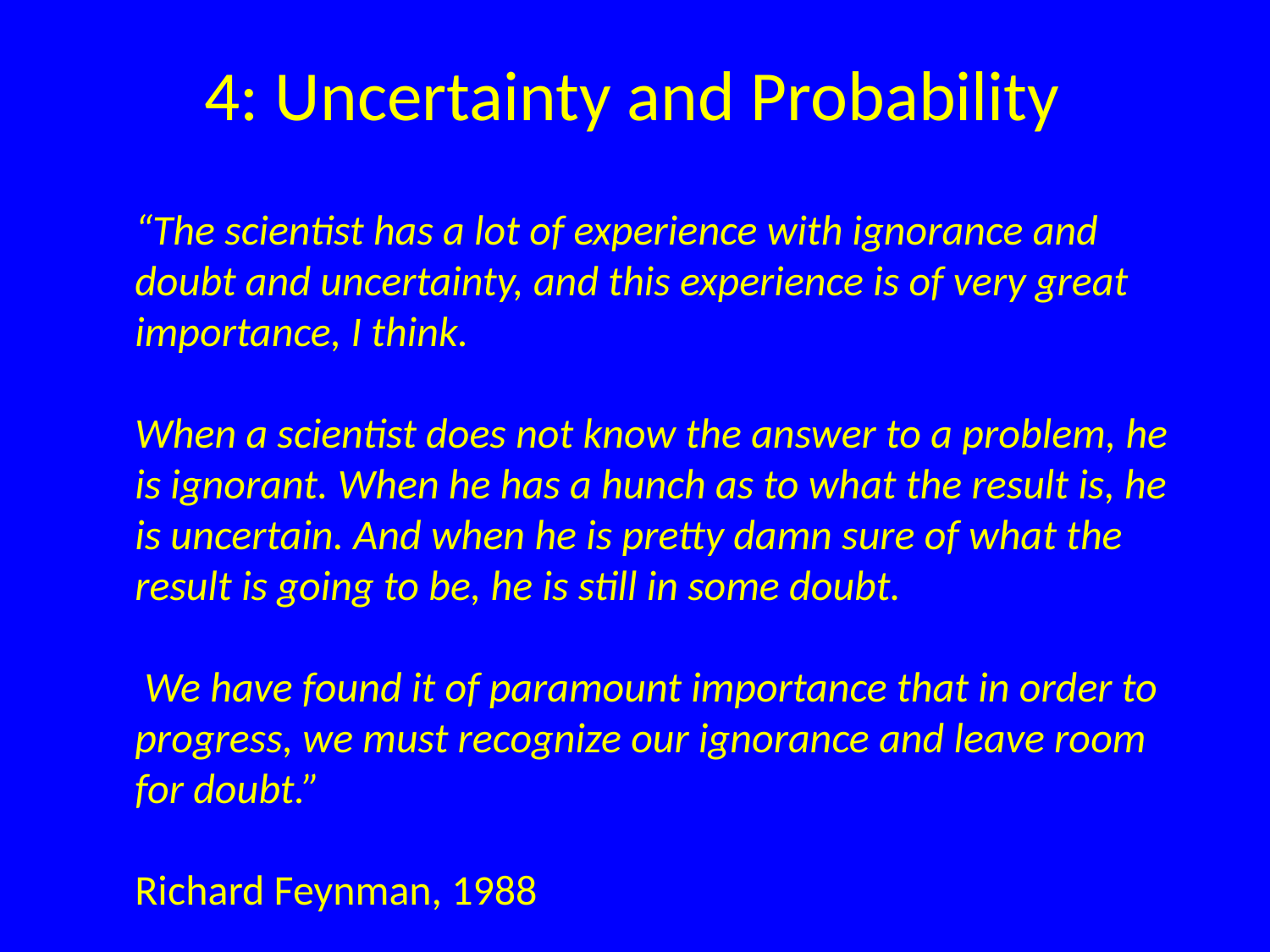

4: Uncertainty and Probability
“The scientist has a lot of experience with ignorance and doubt and uncertainty, and this experience is of very great importance, I think.

When a scientist does not know the answer to a problem, he is ignorant. When he has a hunch as to what the result is, he is uncertain. And when he is pretty damn sure of what the result is going to be, he is still in some doubt.

 We have found it of paramount importance that in order to progress, we must recognize our ignorance and leave room for doubt.”

Richard Feynman, 1988